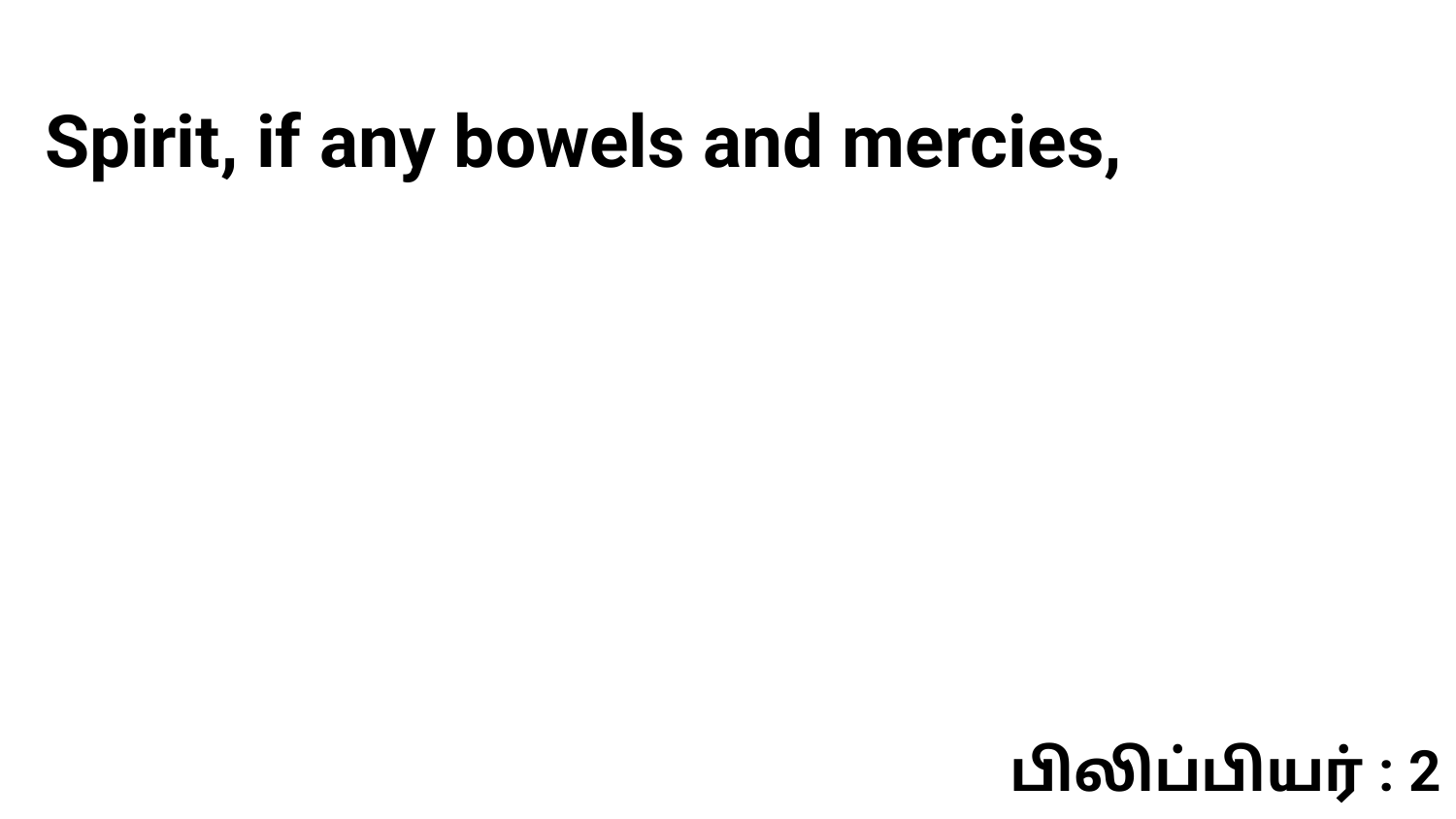

Spirit, if any bowels and mercies,
பிலிப்பியர் : 2